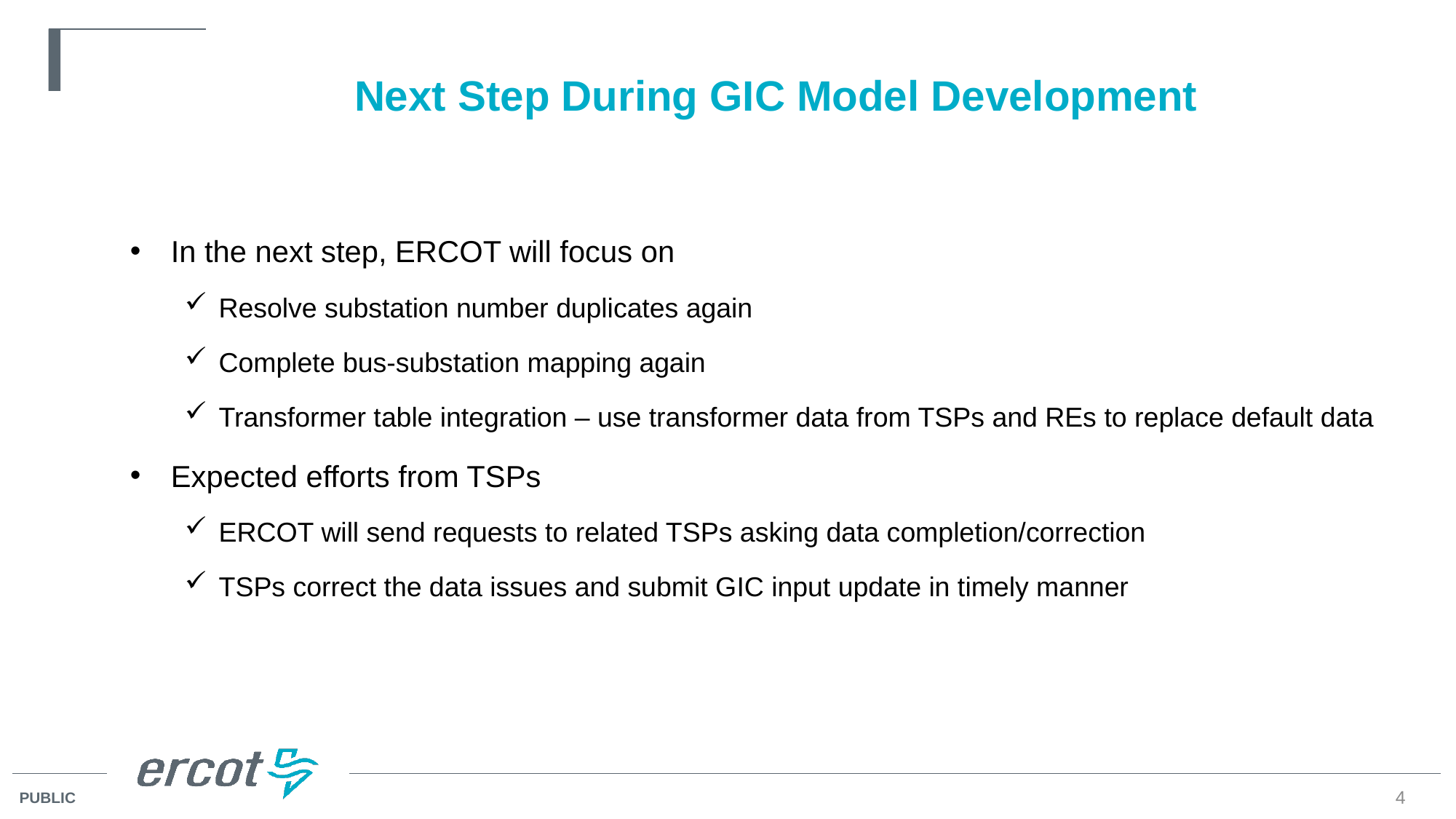

# Next Step During GIC Model Development
In the next step, ERCOT will focus on
Resolve substation number duplicates again
Complete bus-substation mapping again
Transformer table integration – use transformer data from TSPs and REs to replace default data
Expected efforts from TSPs
ERCOT will send requests to related TSPs asking data completion/correction
TSPs correct the data issues and submit GIC input update in timely manner
4